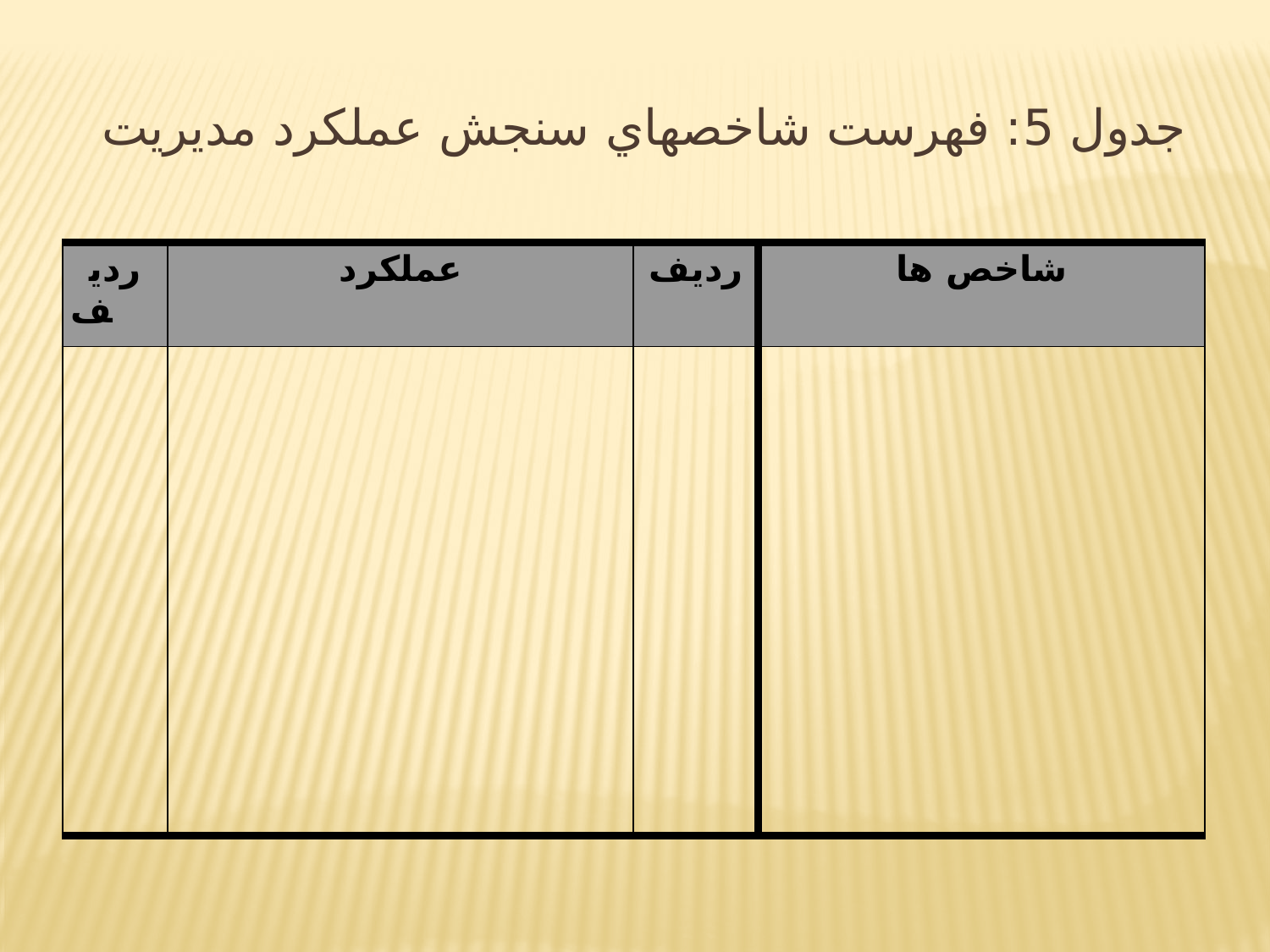

جدول 5: فهرست شاخصهاي سنجش عملكرد مديريت
| رديف | عملكرد | رديف | شاخص ها |
| --- | --- | --- | --- |
|  |  |  |  |